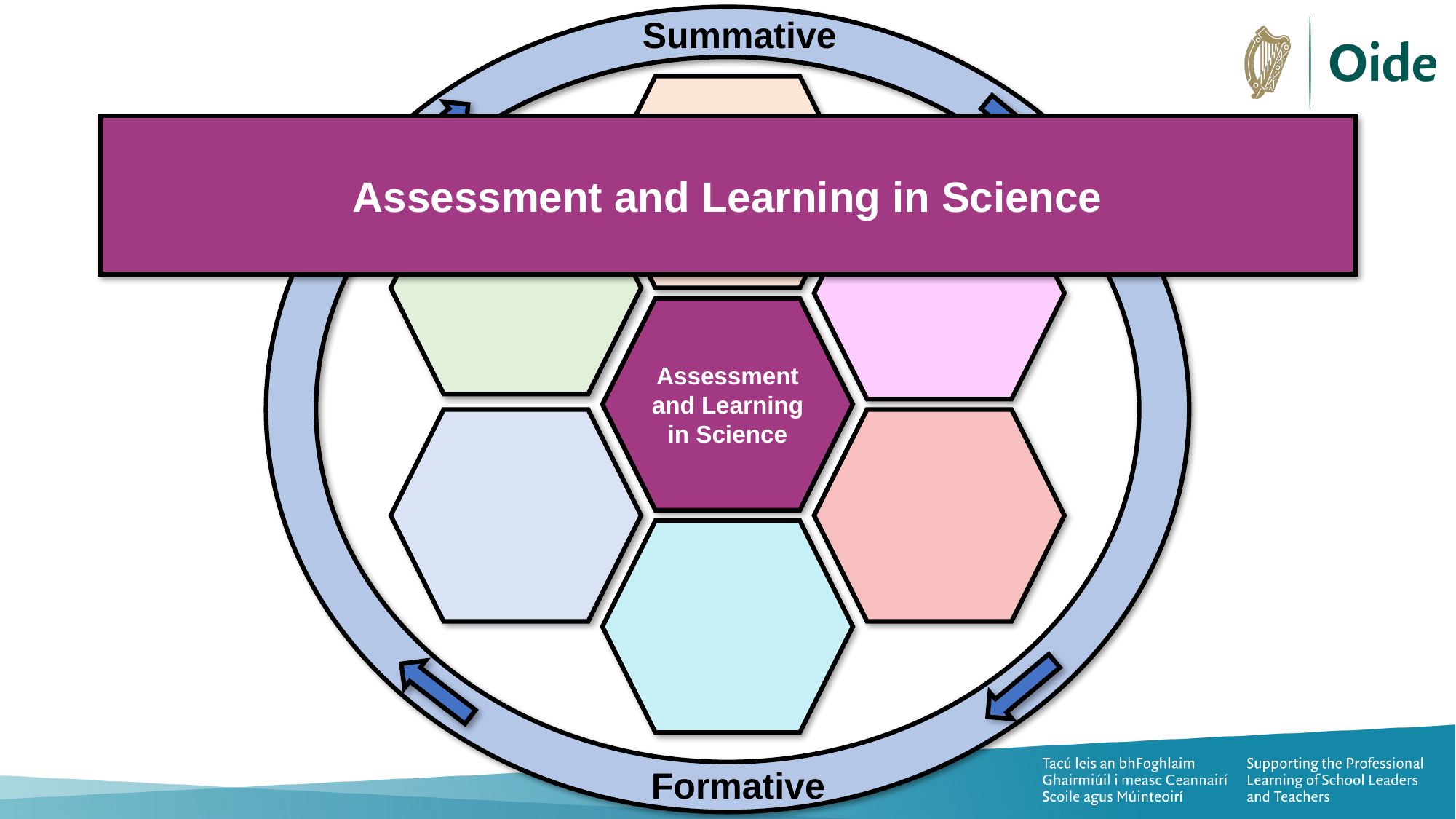

Summative

# Assessment and Learning in Science

Assessment and Learning in Science

Formative